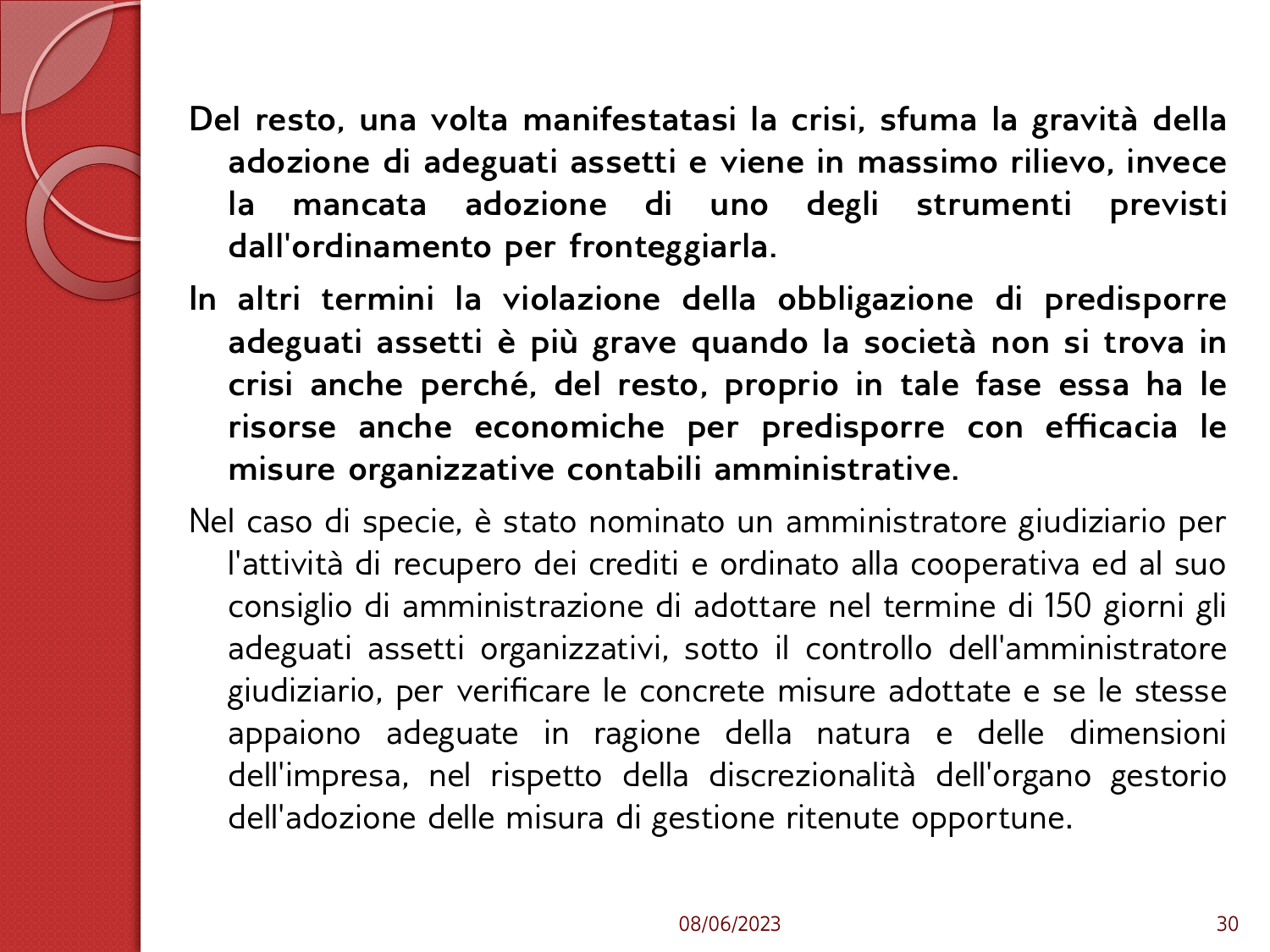

Del resto, una volta manifestatasi la crisi, sfuma la gravità della adozione di adeguati assetti e viene in massimo rilievo, invece la mancata adozione di uno degli strumenti previsti dall'ordinamento per fronteggiarla.
In altri termini la violazione della obbligazione di predisporre adeguati assetti è più grave quando la società non si trova in crisi anche perché, del resto, proprio in tale fase essa ha le risorse anche economiche per predisporre con efficacia le misure organizzative contabili amministrative.
Nel caso di specie, è stato nominato un amministratore giudiziario per l'attività di recupero dei crediti e ordinato alla cooperativa ed al suo consiglio di amministrazione di adottare nel termine di 150 giorni gli adeguati assetti organizzativi, sotto il controllo dell'amministratore giudiziario, per verificare le concrete misure adottate e se le stesse appaiono adeguate in ragione della natura e delle dimensioni dell'impresa, nel rispetto della discrezionalità dell'organo gestorio dell'adozione delle misura di gestione ritenute opportune.

08/06/2023
30